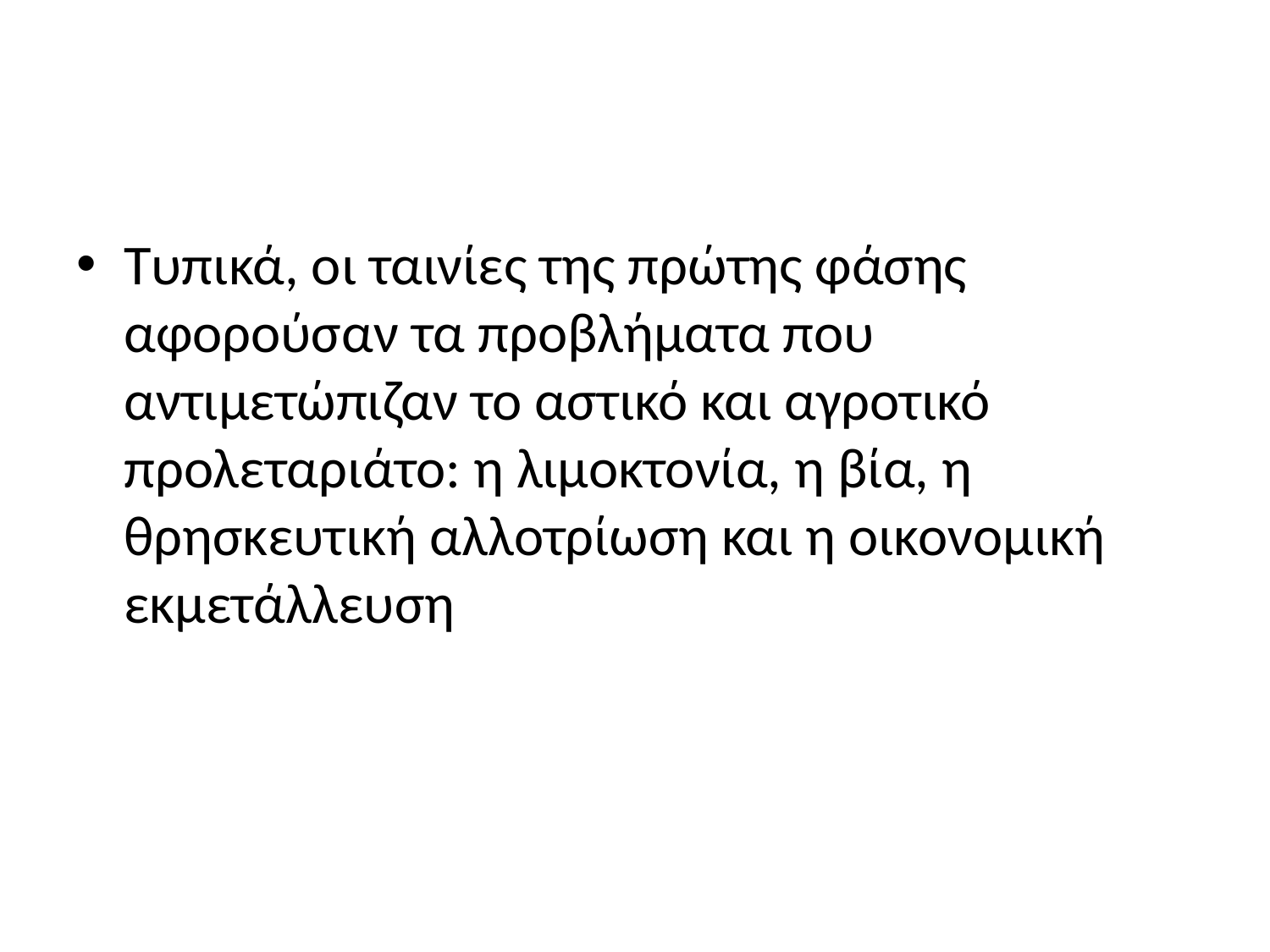

#
Τυπικά, οι ταινίες της πρώτης φάσης αφορούσαν τα προβλήματα που αντιμετώπιζαν το αστικό και αγροτικό προλεταριάτο: η λιμοκτονία, η βία, η θρησκευτική αλλοτρίωση και η οικονομική εκμετάλλευση